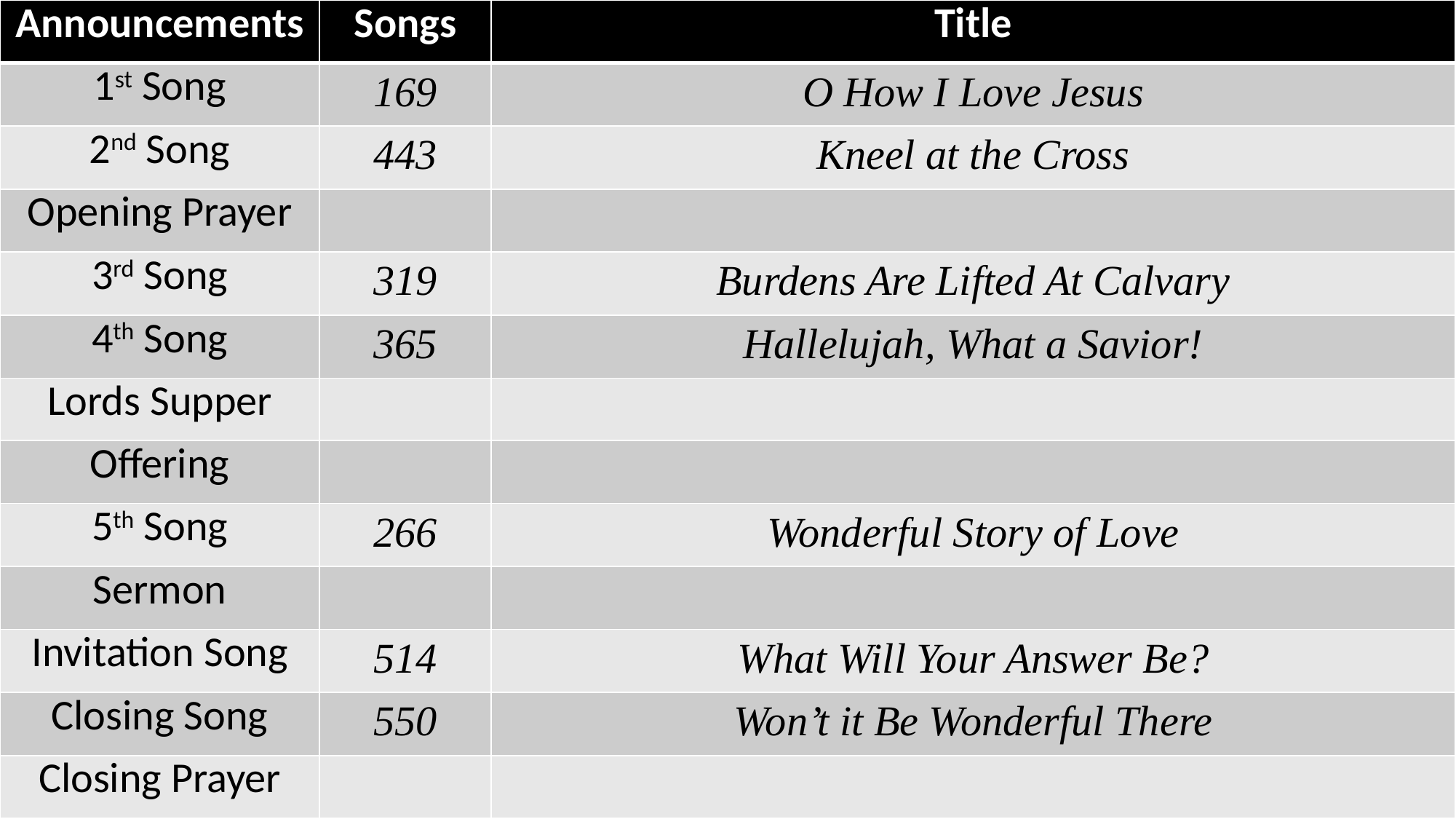

| Announcements | Songs | Title |
| --- | --- | --- |
| 1st Song | 169 | O How I Love Jesus |
| 2nd Song | 443 | Kneel at the Cross |
| Opening Prayer |  |  |
| 3rd Song | 319 | Burdens Are Lifted At Calvary |
| 4th Song | 365 | Hallelujah, What a Savior! |
| Lords Supper |  |  |
| Offering |  |  |
| 5th Song | 266 | Wonderful Story of Love |
| Sermon |  |  |
| Invitation Song | 514 | What Will Your Answer Be? |
| Closing Song | 550 | Won’t it Be Wonderful There |
| Closing Prayer |  |  |